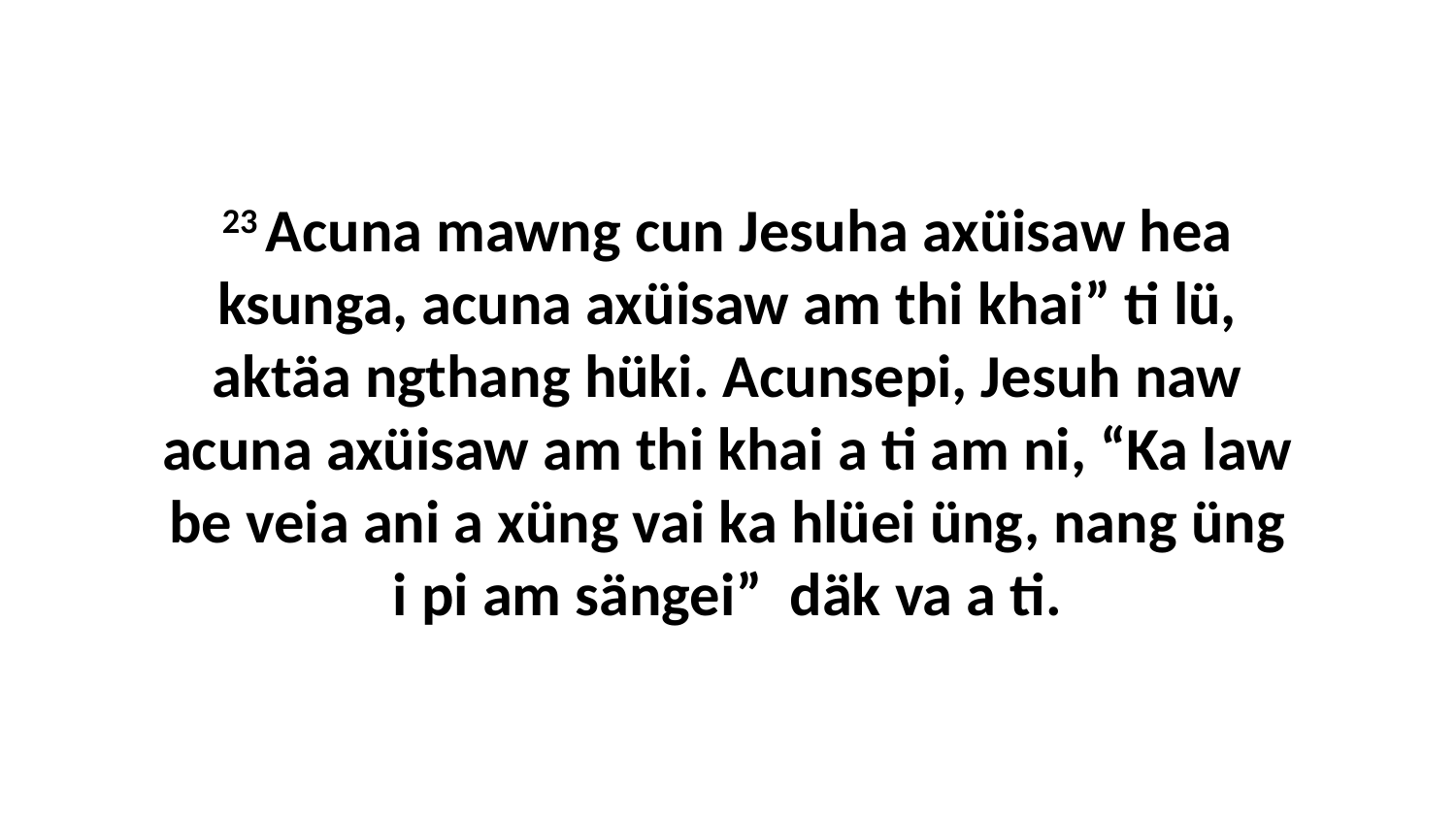

23 Acuna mawng cun Jesuha axüisaw hea ksunga, acuna axüisaw am thi khai” ti lü, aktäa ngthang hüki. Acunsepi, Jesuh naw acuna axüisaw am thi khai a ti am ni, “Ka law be veia ani a xüng vai ka hlüei üng, nang üng i pi am sängei”  däk va a ti.